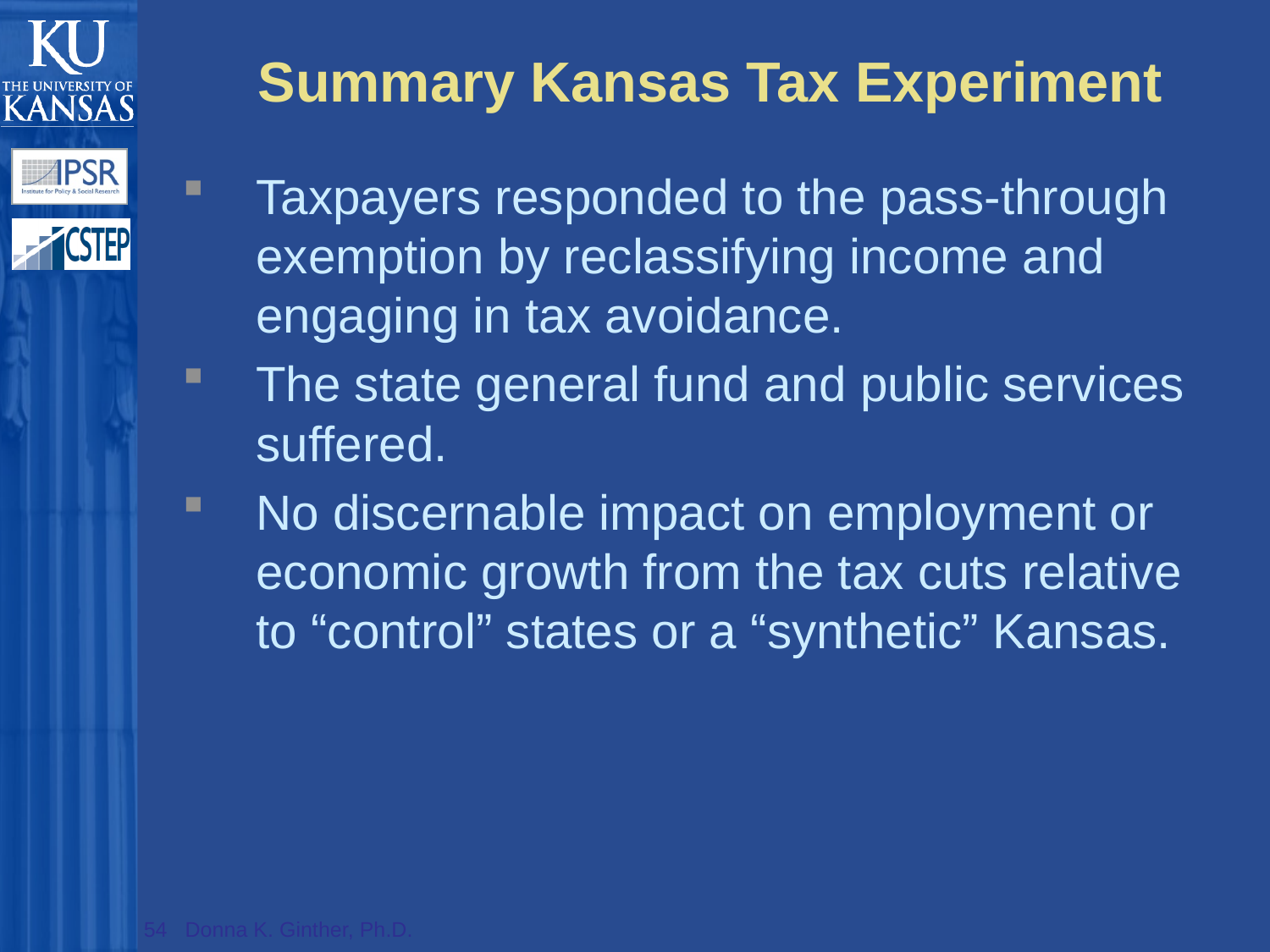

# Summary Kansas Tax Experiment
Taxpayers responded to the pass-through exemption by reclassifying income and engaging in tax avoidance.
The state general fund and public services suffered.
No discernable impact on employment or economic growth from the tax cuts relative to “control” states or a “synthetic” Kansas.